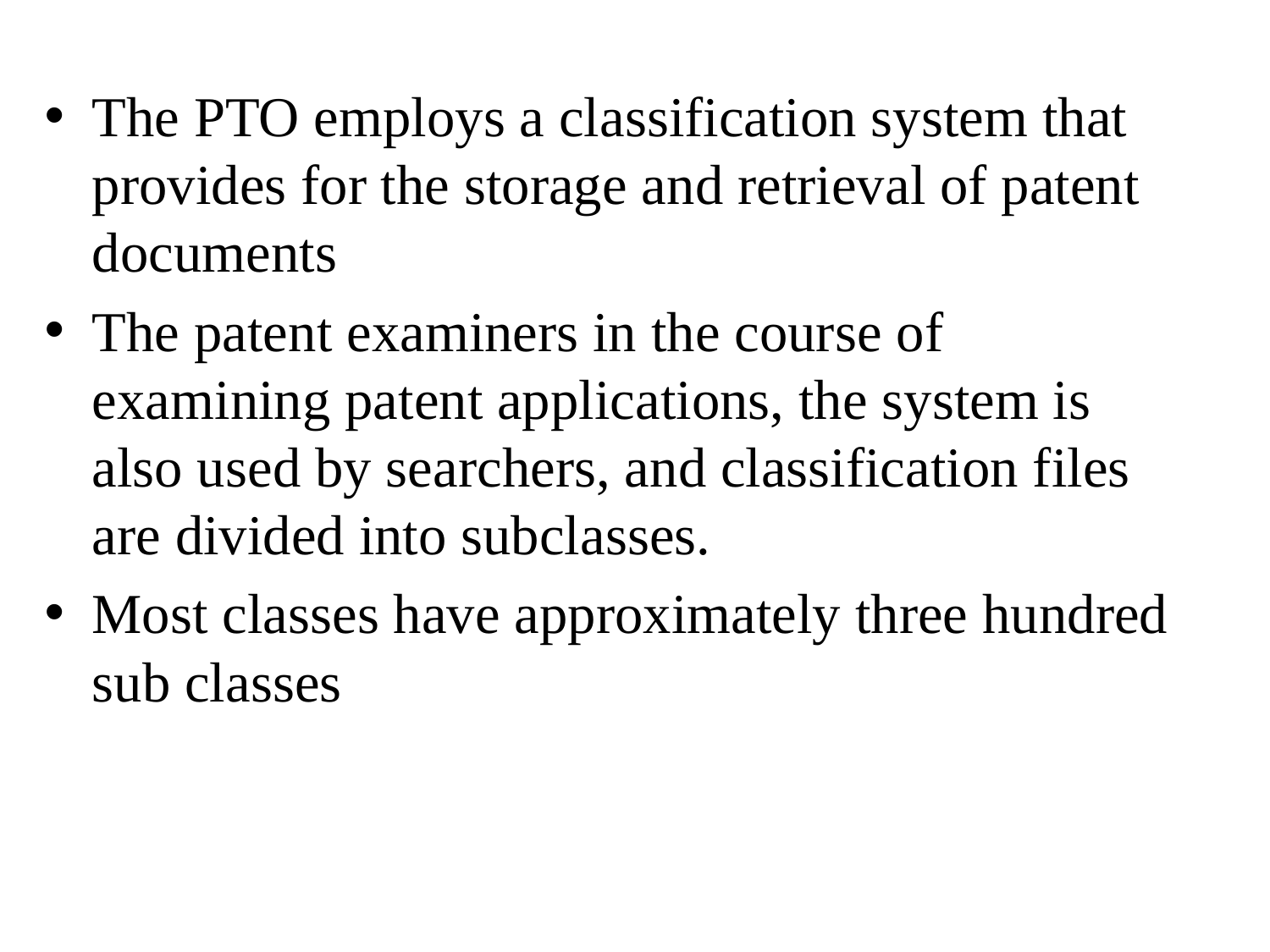

The PTO employs a classification system that provides for the storage and retrieval of patent documents
The patent examiners in the course of examining patent applications, the system is also used by searchers, and classification files are divided into subclasses.
Most classes have approximately three hundred sub classes